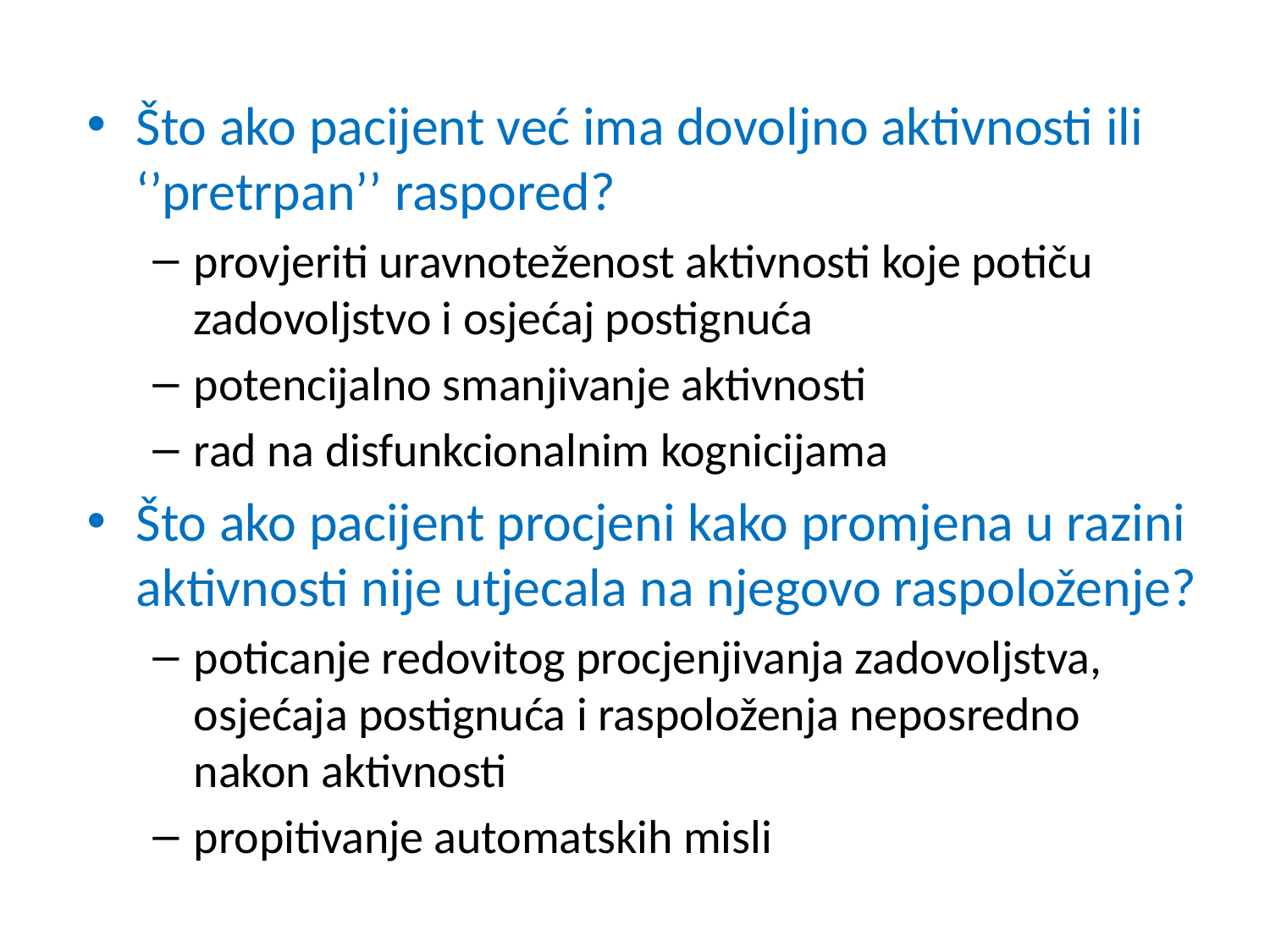

Što ako pacijent već ima dovoljno aktivnosti ili ‘’pretrpan’’ raspored?
provjeriti uravnoteženost aktivnosti koje potiču zadovoljstvo i osjećaj postignuća
potencijalno smanjivanje aktivnosti
rad na disfunkcionalnim kognicijama
Što ako pacijent procjeni kako promjena u razini aktivnosti nije utjecala na njegovo raspoloženje?
poticanje redovitog procjenjivanja zadovoljstva, osjećaja postignuća i raspoloženja neposredno nakon aktivnosti
propitivanje automatskih misli